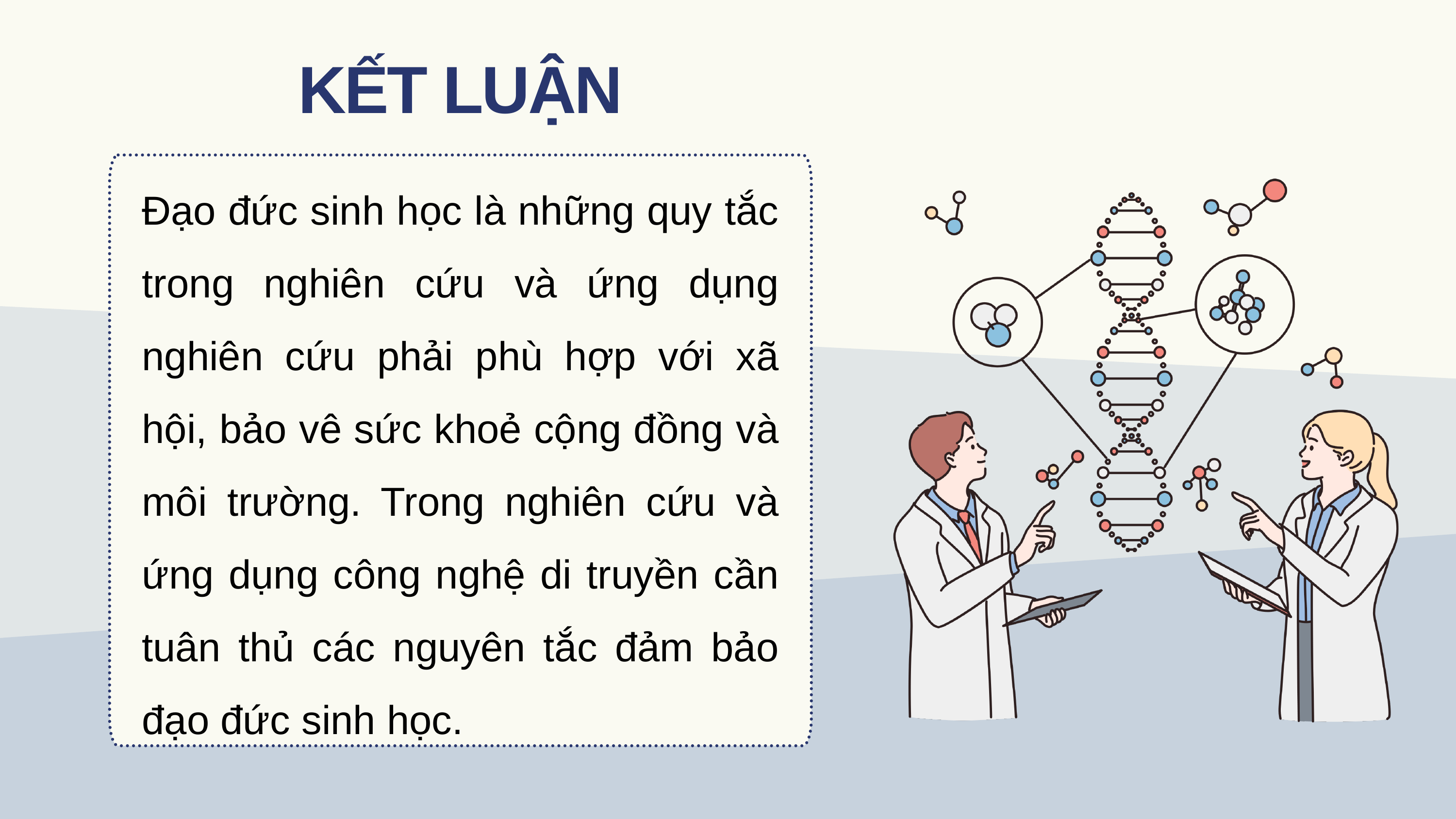

KẾT LUẬN

Đạo đức sinh học là những quy tắc trong nghiên cứu và ứng dụng nghiên cứu phải phù hợp với xã hội, bảo vê sức khoẻ cộng đồng và môi trường. Trong nghiên cứu và ứng dụng công nghệ di truyền cần tuân thủ các nguyên tắc đảm bảo đạo đức sinh học.